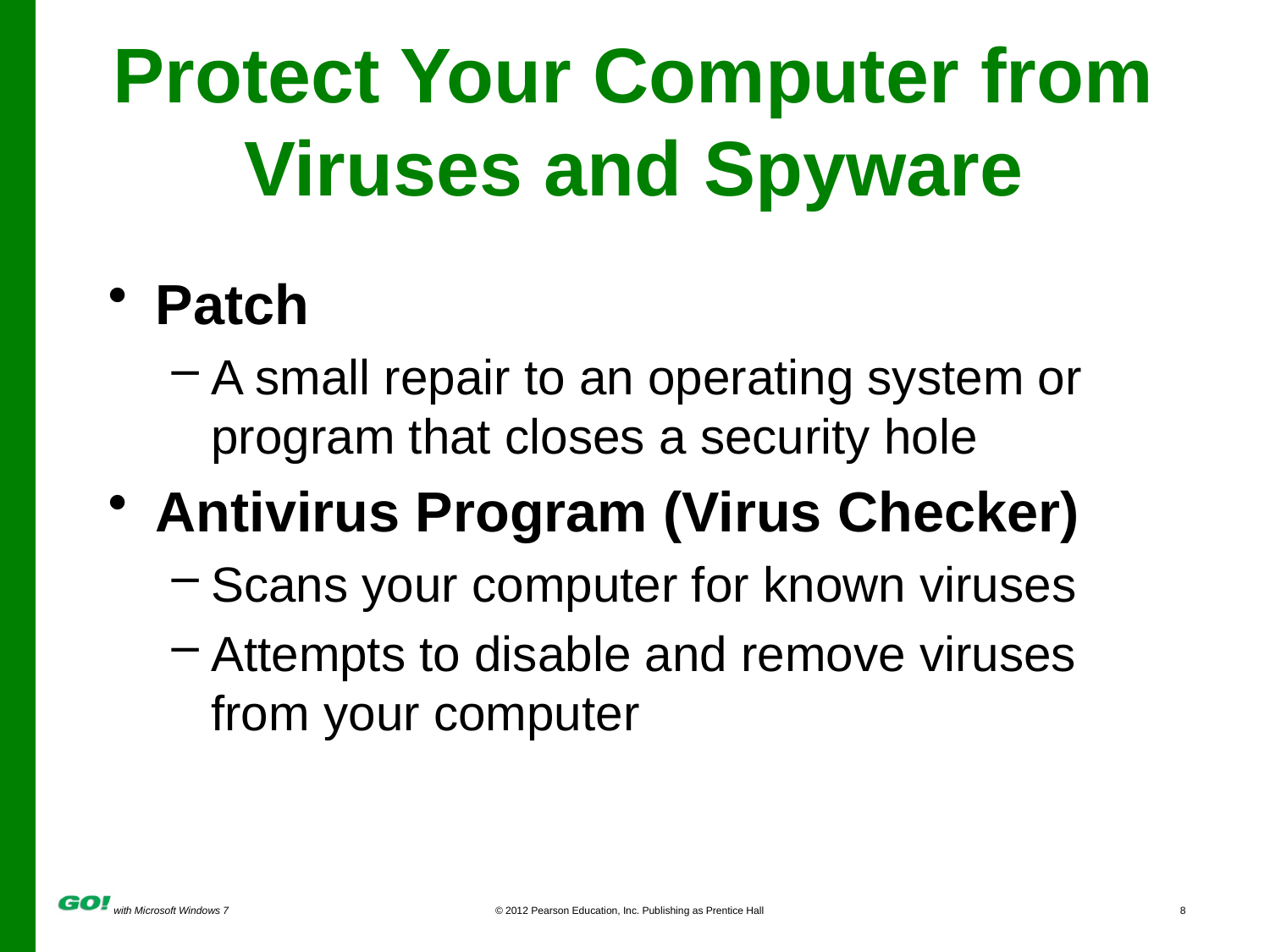

# Protect Your Computer from Viruses and Spyware
Patch
A small repair to an operating system or program that closes a security hole
Antivirus Program (Virus Checker)
Scans your computer for known viruses
Attempts to disable and remove viruses from your computer